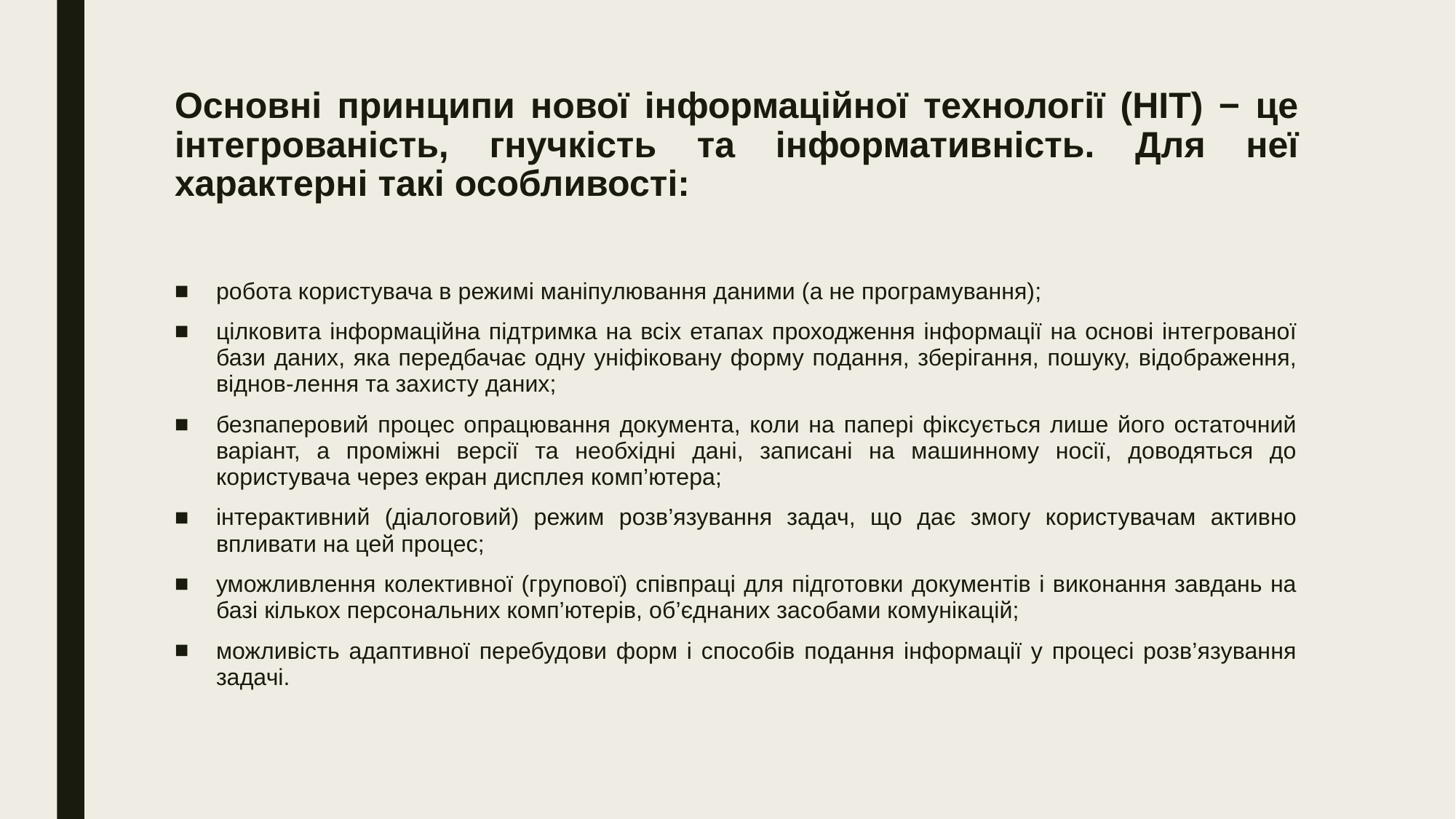

# Основні принципи нової інформаційної технології (НІТ) − це інтегрованість, гнучкість та інформативність. Для неї характерні такі особливості:
робота користувача в режимі маніпулювання даними (а не програмування);
цілковита інформаційна підтримка на всіх етапах проходження інформації на основі інтегрованої бази даних, яка передбачає одну уніфіковану форму подання, зберігання, пошуку, відображення, віднов-лення та захисту даних;
безпаперовий процес опрацювання документа, коли на папері фіксується лише його остаточний варіант, а проміжні версії та необхідні дані, записані на машинному носії, доводяться до користувача через екран дисплея комп’ютера;
інтерактивний (діалоговий) режим розв’язування задач, що дає змогу користувачам активно впливати на цей процес;
уможливлення колективної (групової) співпраці для підготовки документів і виконання завдань на базі кількох персональних комп’ютерів, об’єднаних засобами комунікацій;
можливість адаптивної перебудови форм і способів подання інформації у процесі розв’язування задачі.